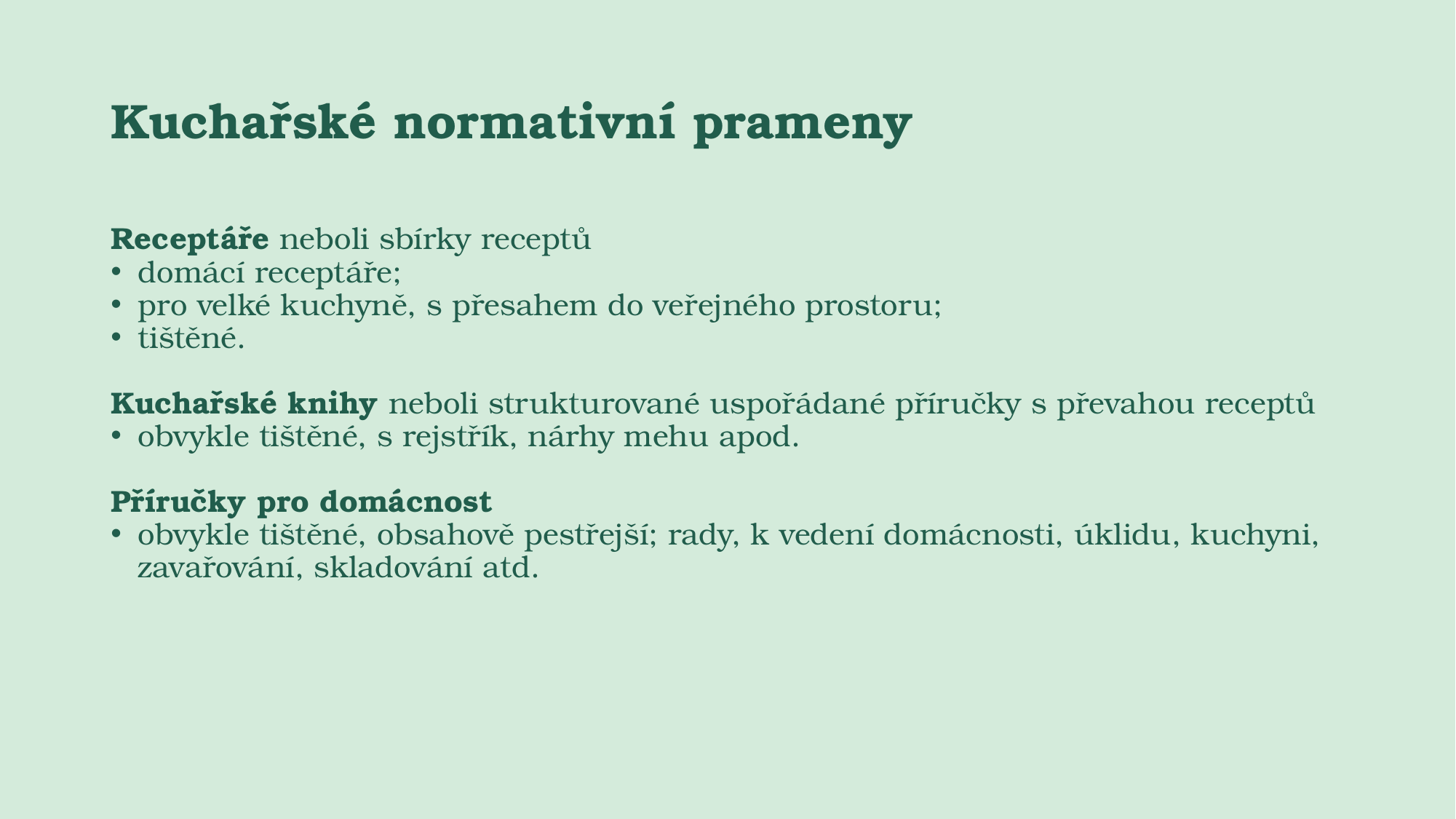

# Kuchařské normativní prameny
Receptáře neboli sbírky receptů
domácí receptáře;
pro velké kuchyně, s přesahem do veřejného prostoru;
tištěné.

Kuchařské knihy neboli strukturované uspořádané příručky s převahou receptů
obvykle tištěné, s rejstřík, nárhy mehu apod.

Příručky pro domácnost
obvykle tištěné, obsahově pestřejší; rady, k vedení domácnosti, úklidu, kuchyni, zavařování, skladování atd.